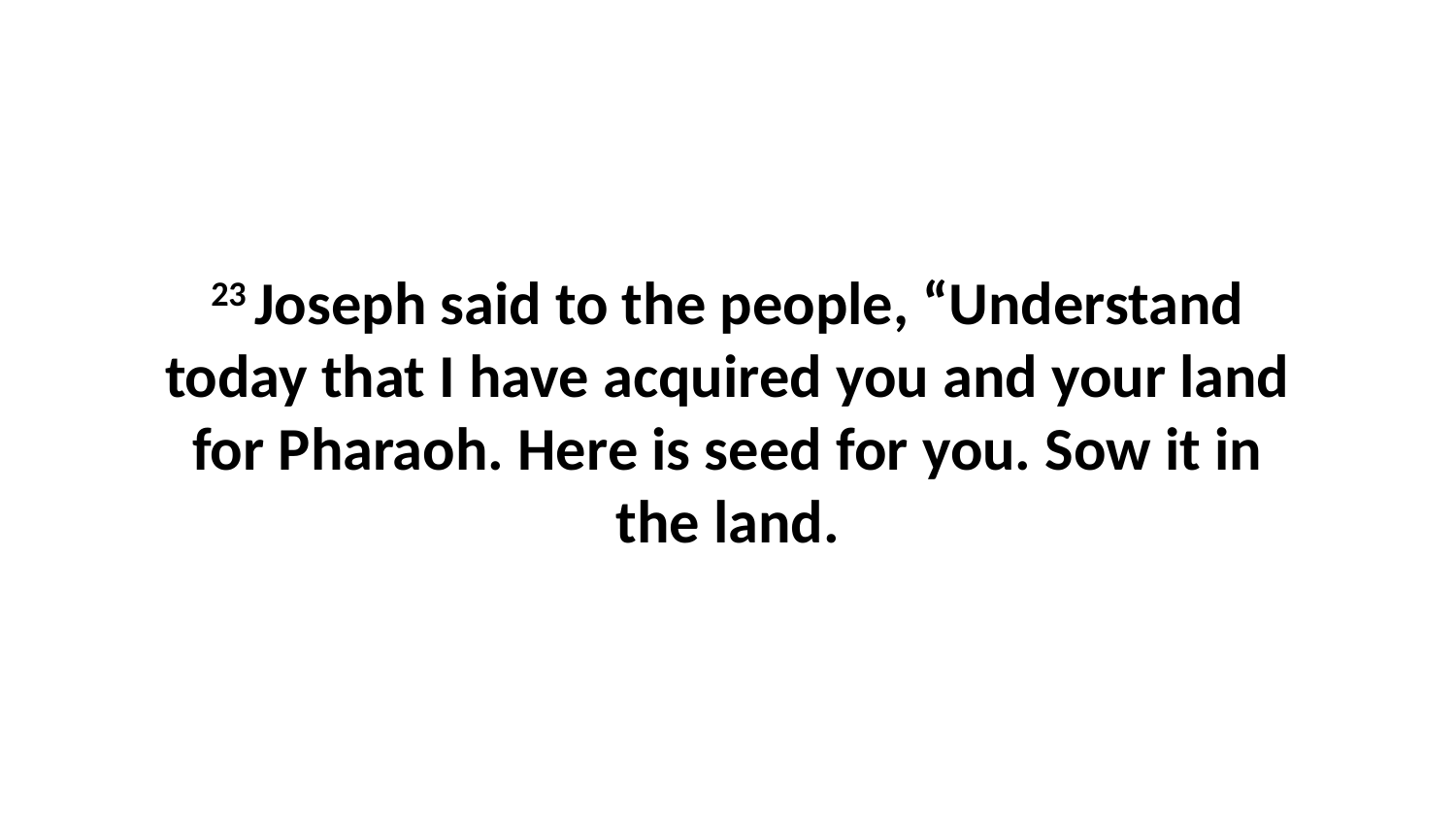

23 Joseph said to the people, “Understand today that I have acquired you and your land for Pharaoh. Here is seed for you. Sow it in the land.